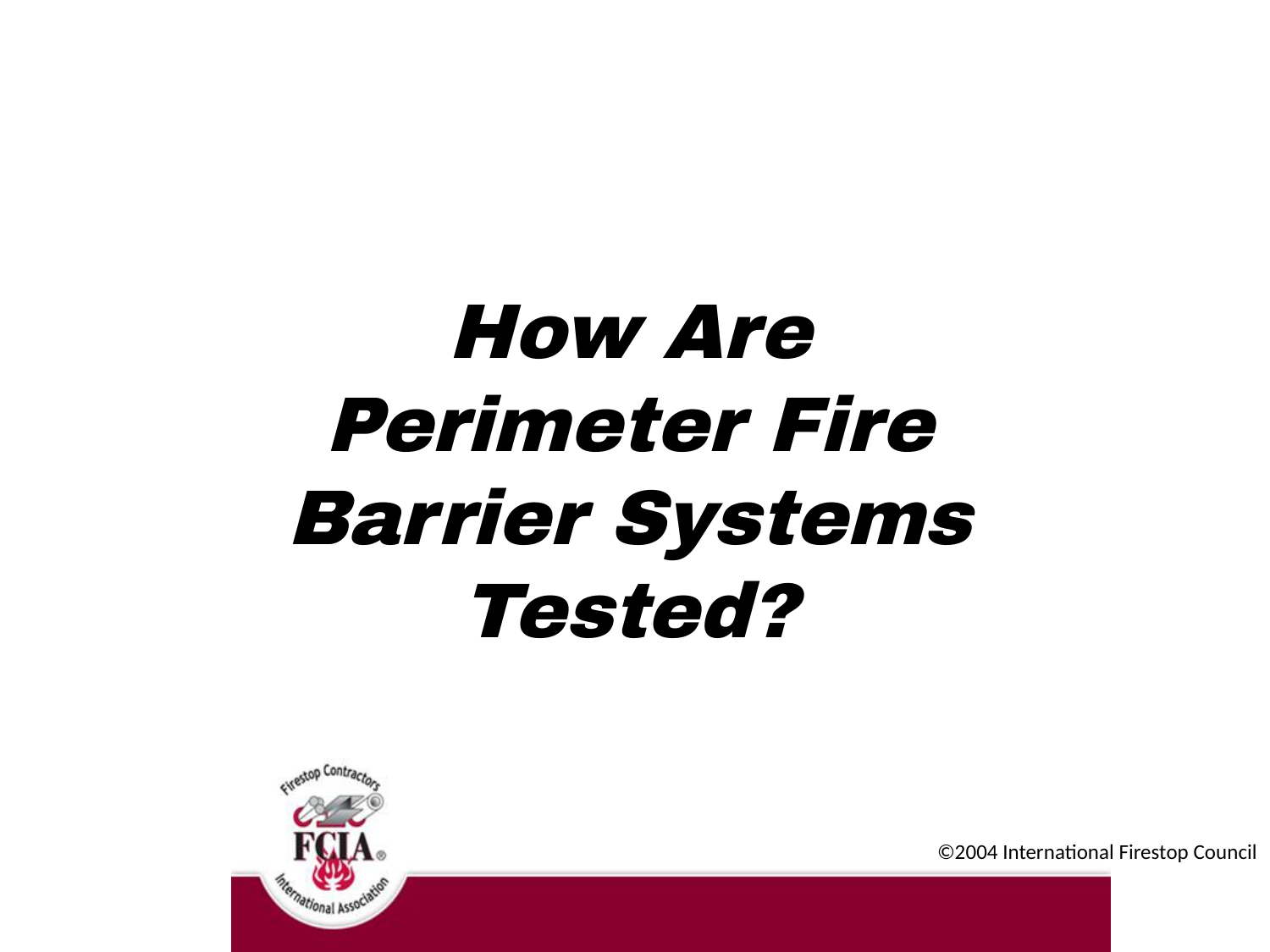

How Are Perimeter Fire Barrier Systems Tested?
©2004 International Firestop Council